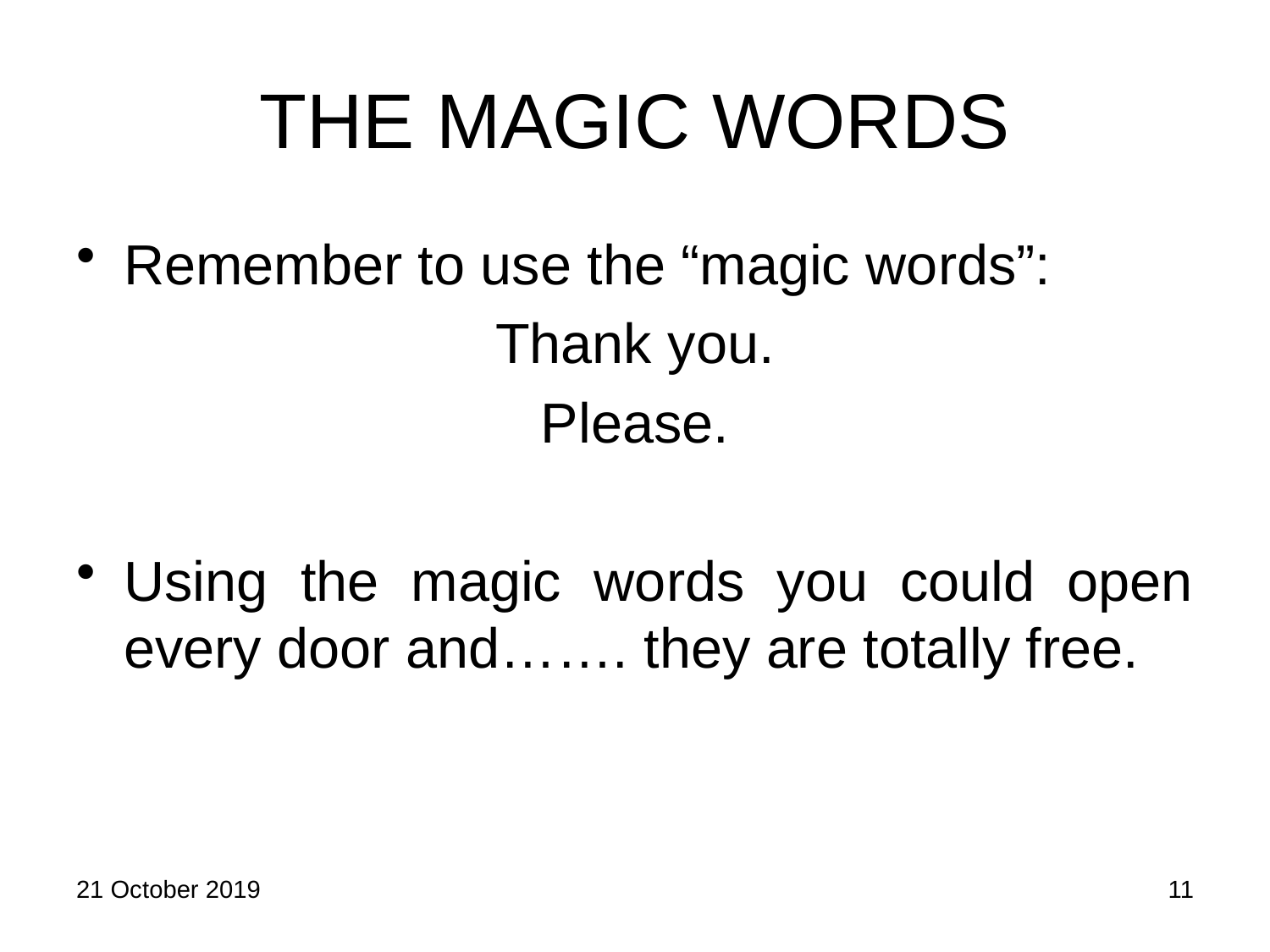

# THE MAGIC WORDS
Remember to use the “magic words”:
Thank you.
Please.

Using the magic words you could open every door and……. they are totally free.
21 October 2019
11